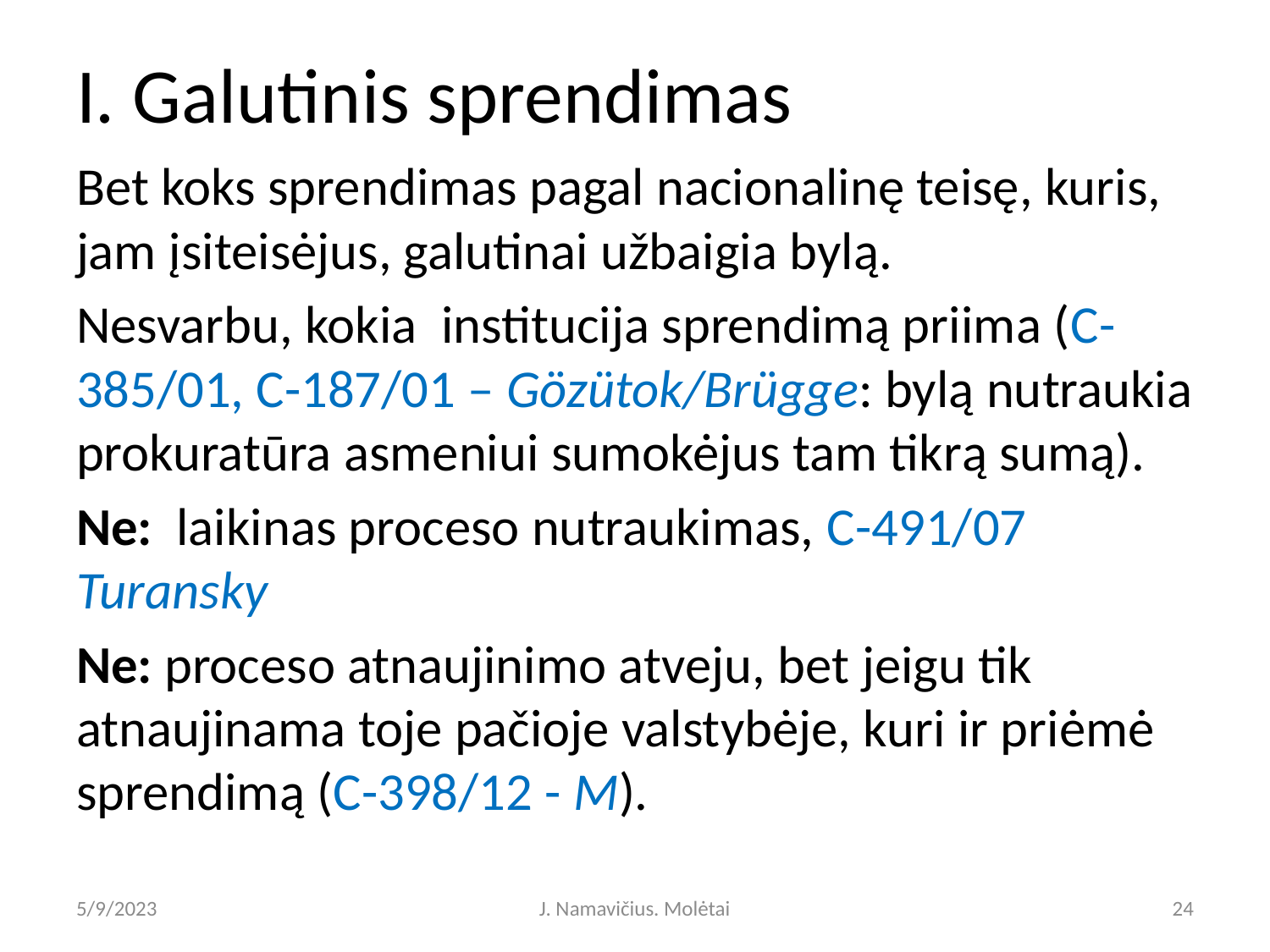

# I. Galutinis sprendimas
Bet koks sprendimas pagal nacionalinę teisę, kuris, jam įsiteisėjus, galutinai užbaigia bylą.
Nesvarbu, kokia  institucija sprendimą priima (C-385/01, C-187/01 – Gözütok/Brügge: bylą nutraukia prokuratūra asmeniui sumokėjus tam tikrą sumą).
Ne:  laikinas proceso nutraukimas, C-491/07 Turansky
Ne: proceso atnaujinimo atveju, bet jeigu tik atnaujinama toje pačioje valstybėje, kuri ir priėmė sprendimą (C-398/12 - M).
5/9/2023
J. Namavičius. Molėtai
24